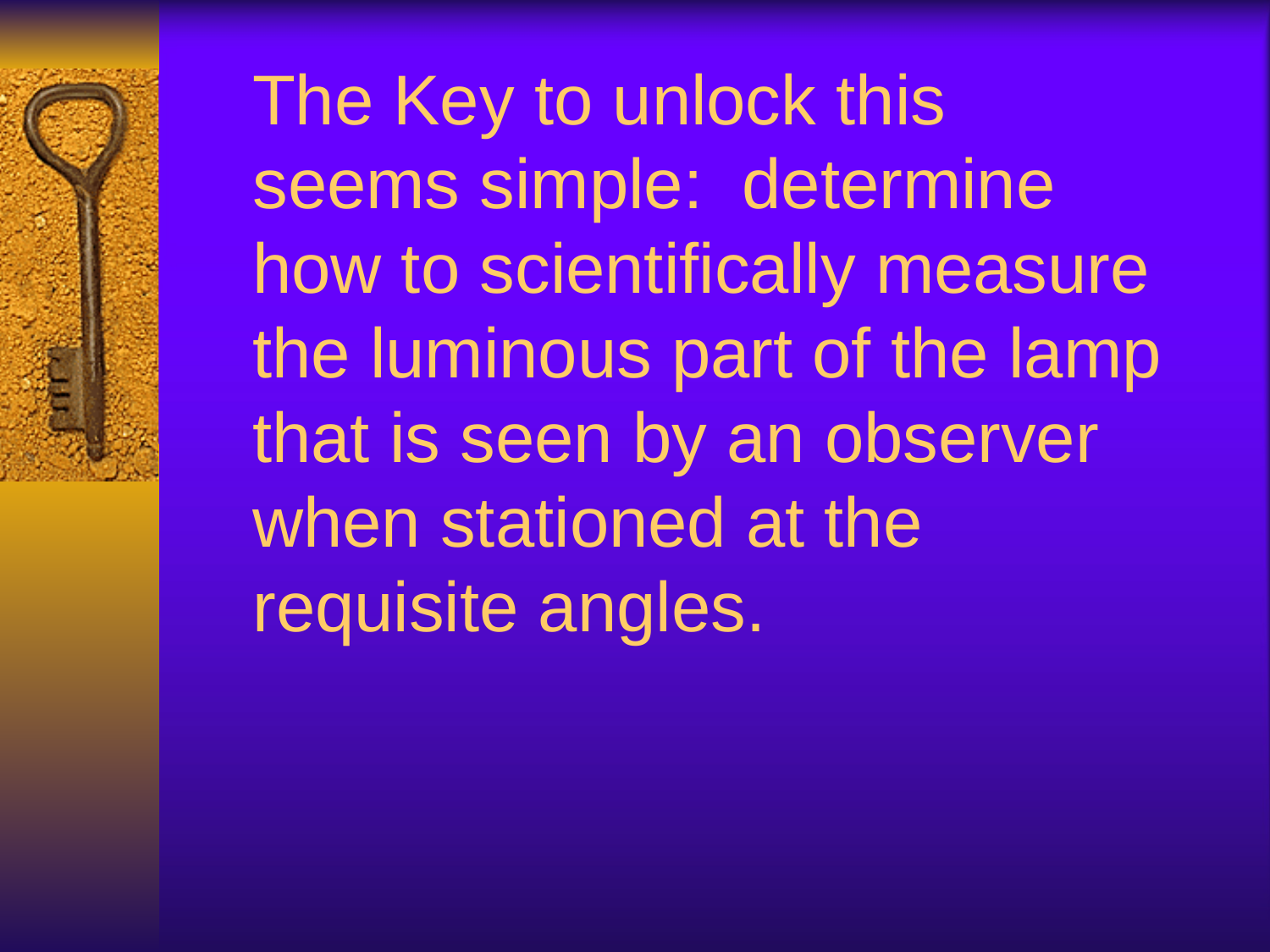

The Key to unlock this seems simple:  determine how to scientifically measure the luminous part of the lamp that is seen by an observer when stationed at the requisite angles.